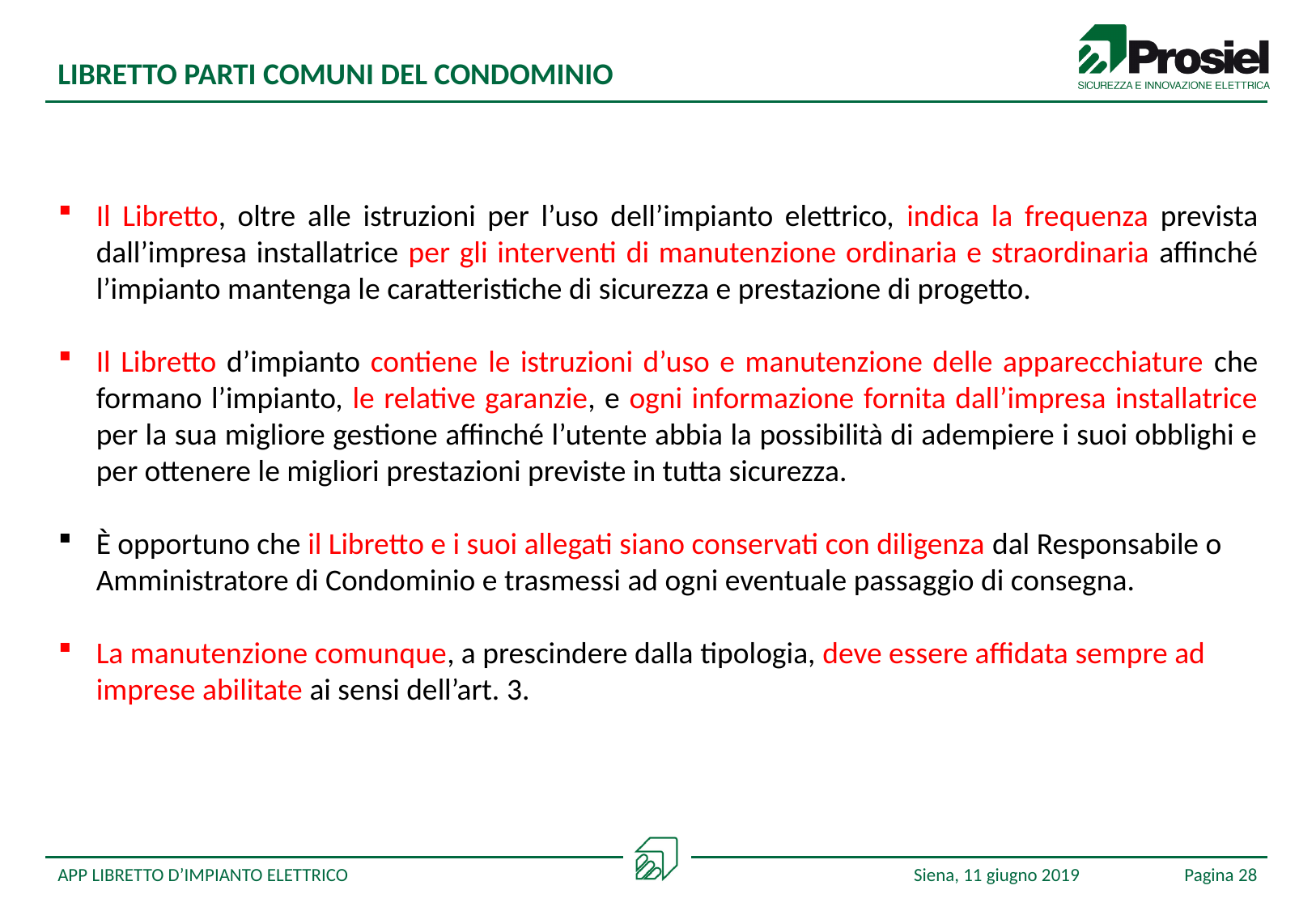

LIBRETTO PARTI COMUNI DEL CONDOMINIO

Il Libretto, oltre alle istruzioni per l’uso dell’impianto elettrico, indica la frequenza prevista dall’impresa installatrice per gli interventi di manutenzione ordinaria e straordinaria affinché l’impianto mantenga le caratteristiche di sicurezza e prestazione di progetto.

Il Libretto d’impianto contiene le istruzioni d’uso e manutenzione delle apparecchiature che formano l’impianto, le relative garanzie, e ogni informazione fornita dall’impresa installatrice per la sua migliore gestione affinché l’utente abbia la possibilità di adempiere i suoi obblighi e per ottenere le migliori prestazioni previste in tutta sicurezza.

È opportuno che il Libretto e i suoi allegati siano conservati con diligenza dal Responsabile o Amministratore di Condominio e trasmessi ad ogni eventuale passaggio di consegna.

La manutenzione comunque, a prescindere dalla tipologia, deve essere affidata sempre ad imprese abilitate ai sensi dell’art. 3.